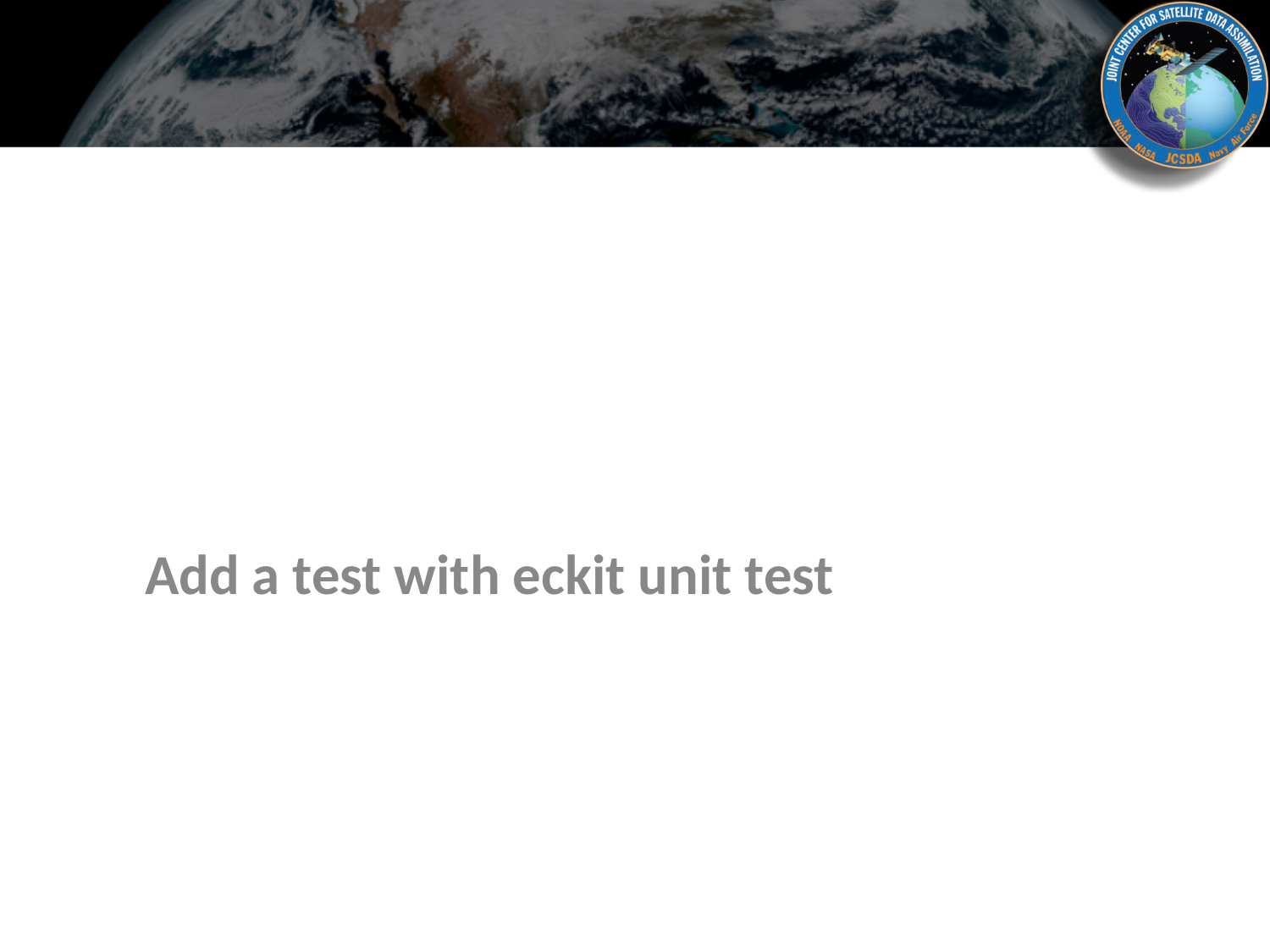

Add a test with eckit unit test
#